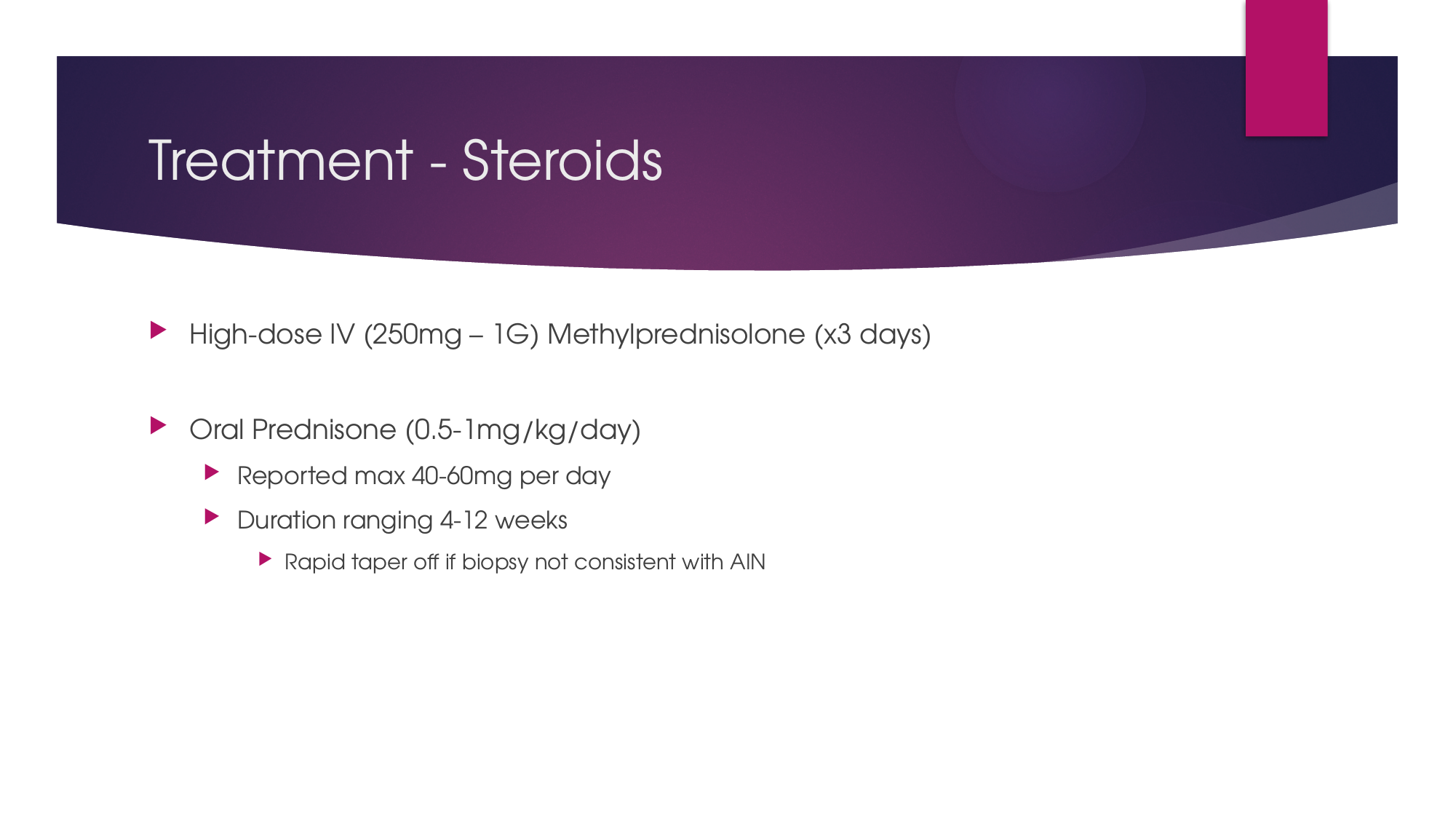

# Treatment - Steroids
High-dose IV (250mg – 1G) Methylprednisolone (x3 days)

Oral Prednisone (0.5-1mg/kg/day)
Reported max 40-60mg per day
Duration ranging 4-12 weeks
Rapid taper off if biopsy not consistent with AIN